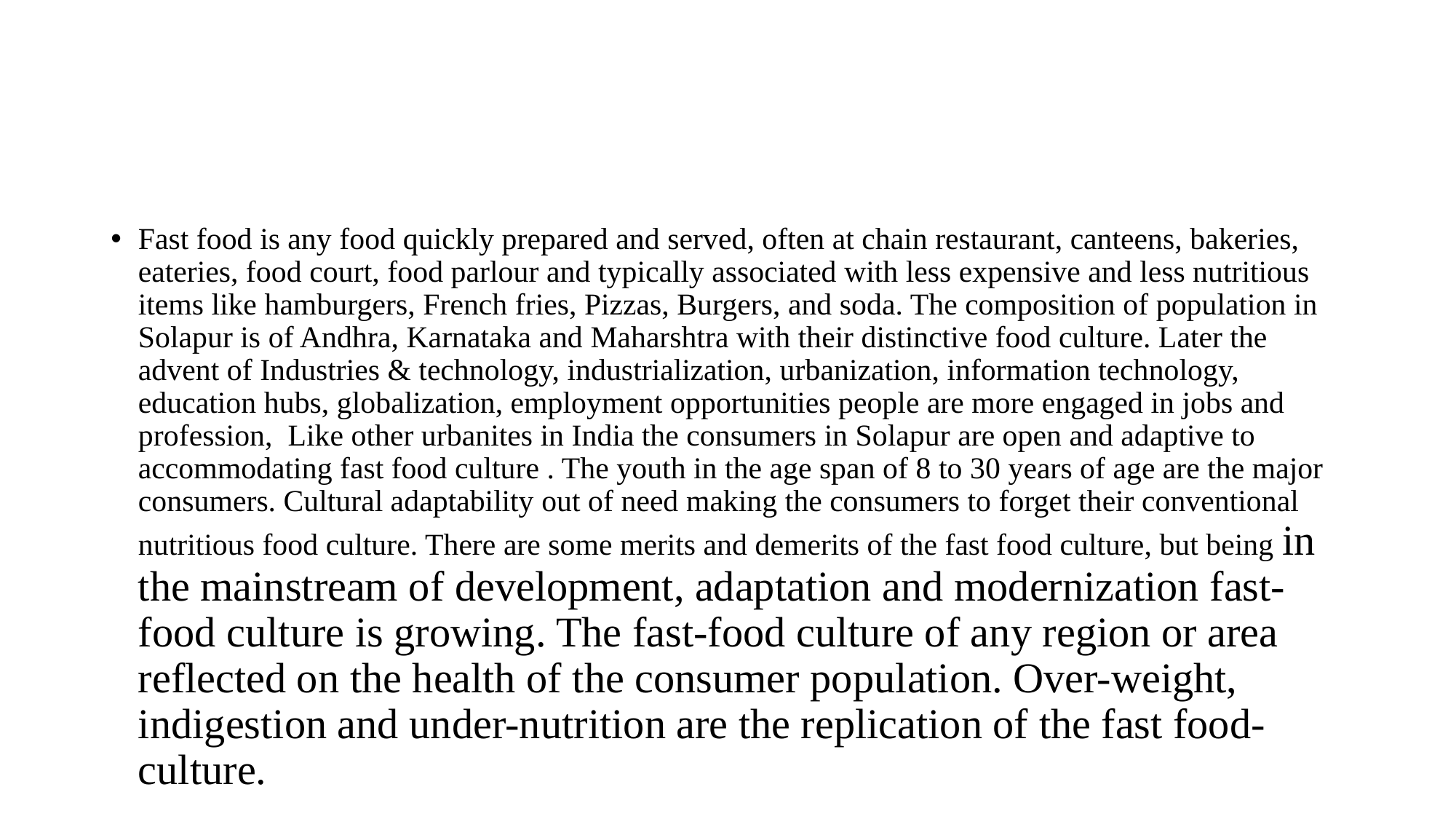

Fast food is any food quickly prepared and served, often at chain restaurant, canteens, bakeries, eateries, food court, food parlour and typically associated with less expensive and less nutritious items like hamburgers, French fries, Pizzas, Burgers, and soda. The composition of population in Solapur is of Andhra, Karnataka and Maharshtra with their distinctive food culture. Later the advent of Industries & technology, industrialization, urbanization, information technology, education hubs, globalization, employment opportunities people are more engaged in jobs and profession,  Like other urbanites in India the consumers in Solapur are open and adaptive to accommodating fast food culture . The youth in the age span of 8 to 30 years of age are the major consumers. Cultural adaptability out of need making the consumers to forget their conventional nutritious food culture. There are some merits and demerits of the fast food culture, but being in the mainstream of development, adaptation and modernization fast-food culture is growing. The fast-food culture of any region or area reflected on the health of the consumer population. Over-weight, indigestion and under-nutrition are the replication of the fast food-culture.